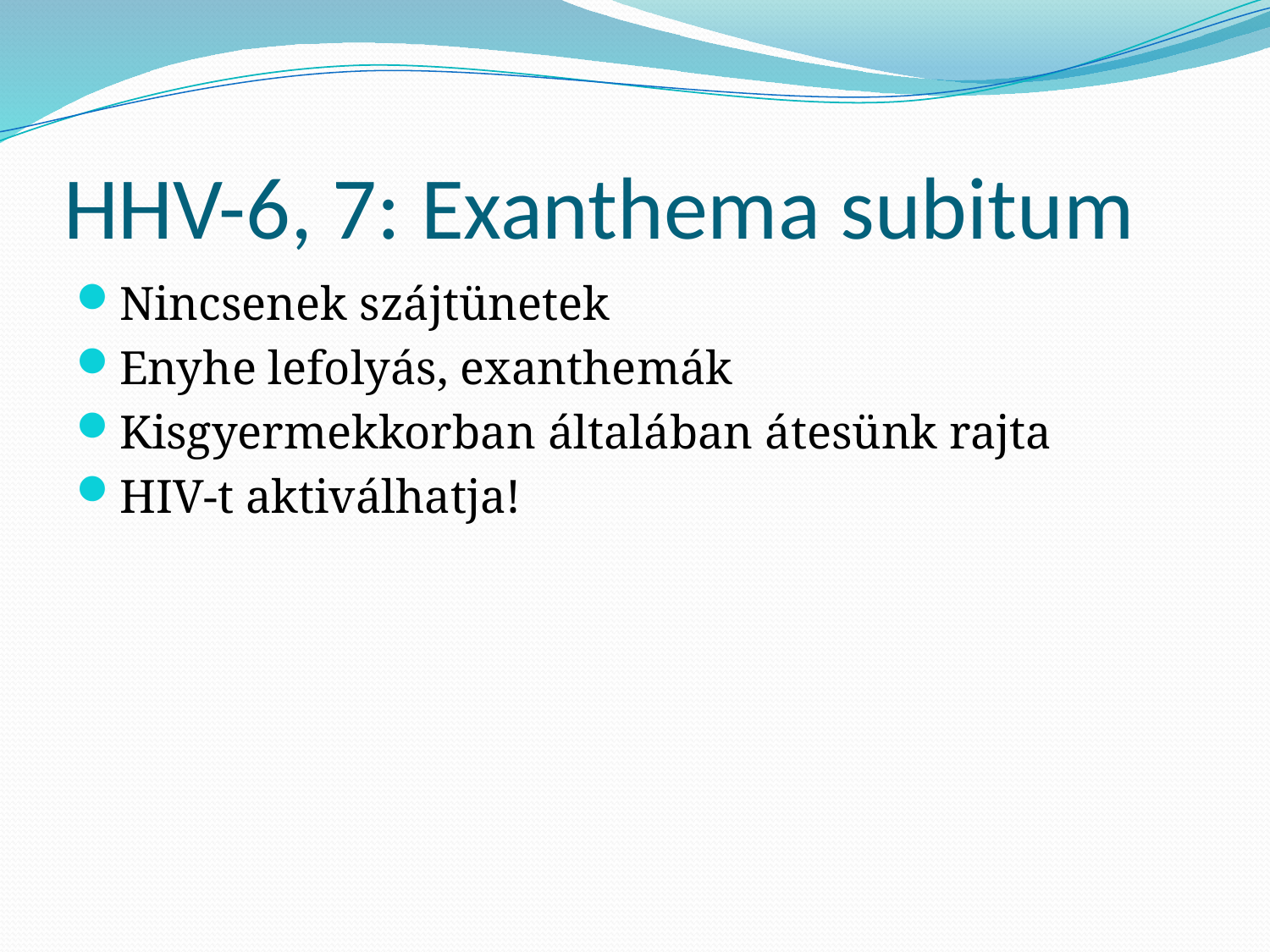

# HHV-6, 7: Exanthema subitum
Nincsenek szájtünetek
Enyhe lefolyás, exanthemák
Kisgyermekkorban általában átesünk rajta
HIV-t aktiválhatja!